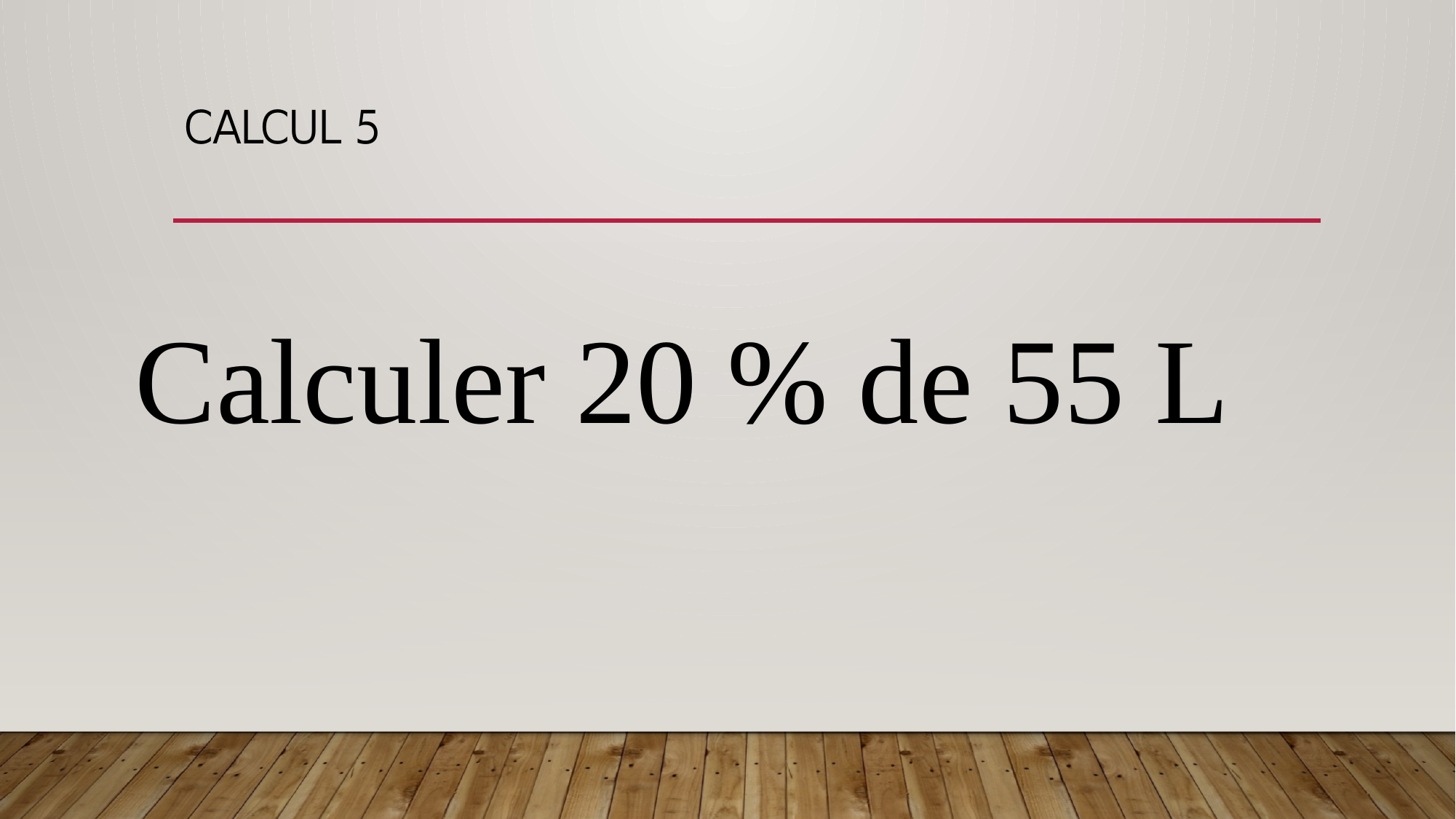

# CALCUL 5
Calculer 20 % de 55 L